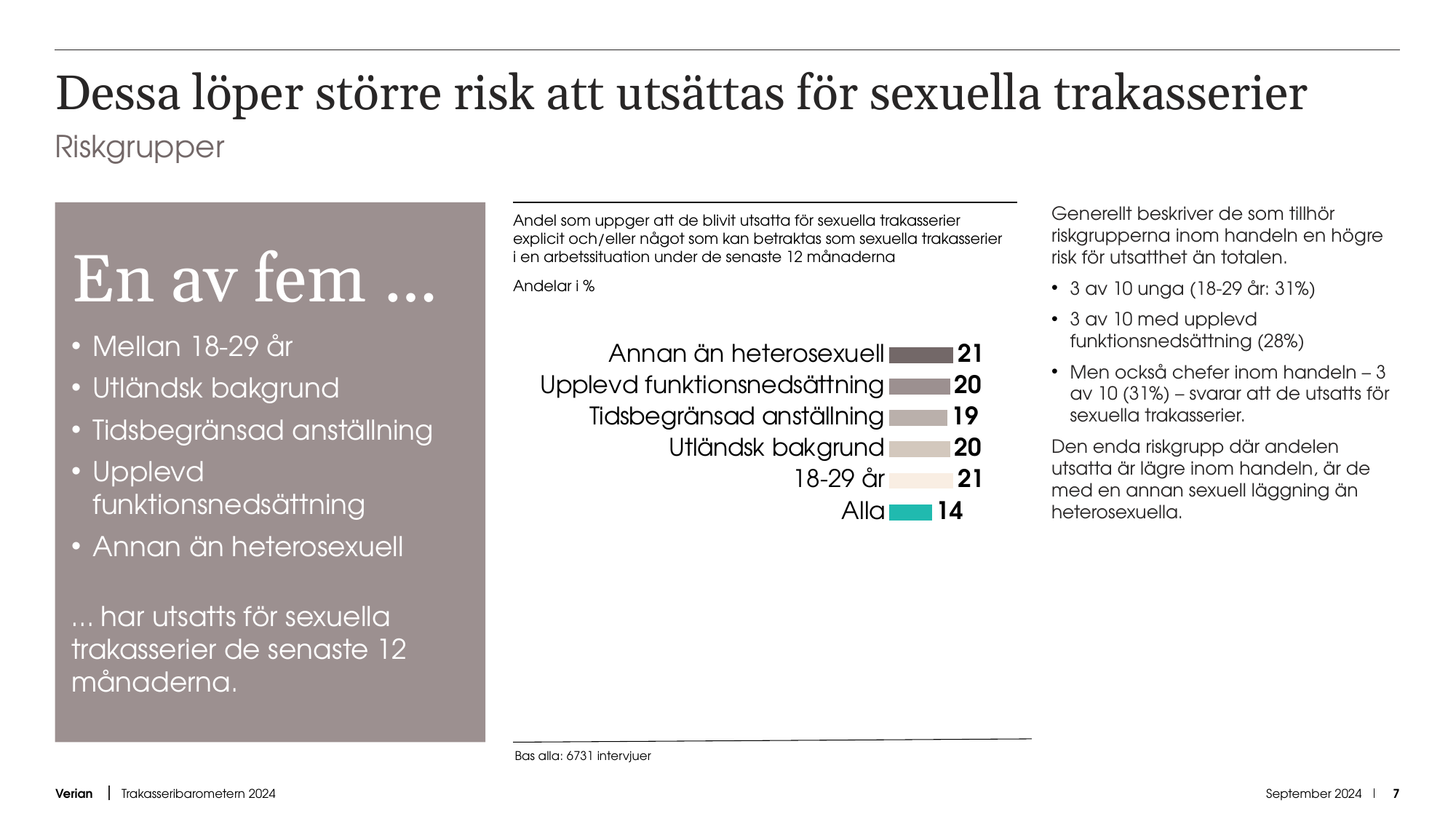

# Dessa löper större risk att utsättas för sexuella trakasserier
Riskgrupper

En av fem …
Mellan 18-29 år
Utländsk bakgrund
Tidsbegränsad anställning
Upplevd funktionsnedsättning
Annan än heterosexuell

… har utsatts för sexuella trakasserier de senaste 12 månaderna.
Generellt beskriver de som tillhör riskgrupperna inom handeln en högre risk för utsatthet än totalen.
3 av 10 unga (18-29 år: 31%)
3 av 10 med upplevd funktionsnedsättning (28%)
Men också chefer inom handeln – 3 av 10 (31%) – svarar att de utsatts för sexuella trakasserier.
Den enda riskgrupp där andelen utsatta är lägre inom handeln, är de med en annan sexuell läggning än heterosexuella.
Andel som uppger att de blivit utsatta för sexuella trakasserier explicit och/eller något som kan betraktas som sexuella trakasserier i en arbetssituation under de senaste 12 månaderna

Andelar i %

### Chart

| Category | Serie 1 |
|---|---|
| Alla | 14.0 |
| 18-29 år | 21.0 |
| Utländsk bakgrund | 20.0 |
| Tidsbegränsad anställning | 19.0 |
| Upplevd funktionsnedsättning | 20.0 |
| Annan än heterosexuell | 21.0 |
Bas alla: 6731 intervjuer
Trakasseribarometern 2024
September 2024
7